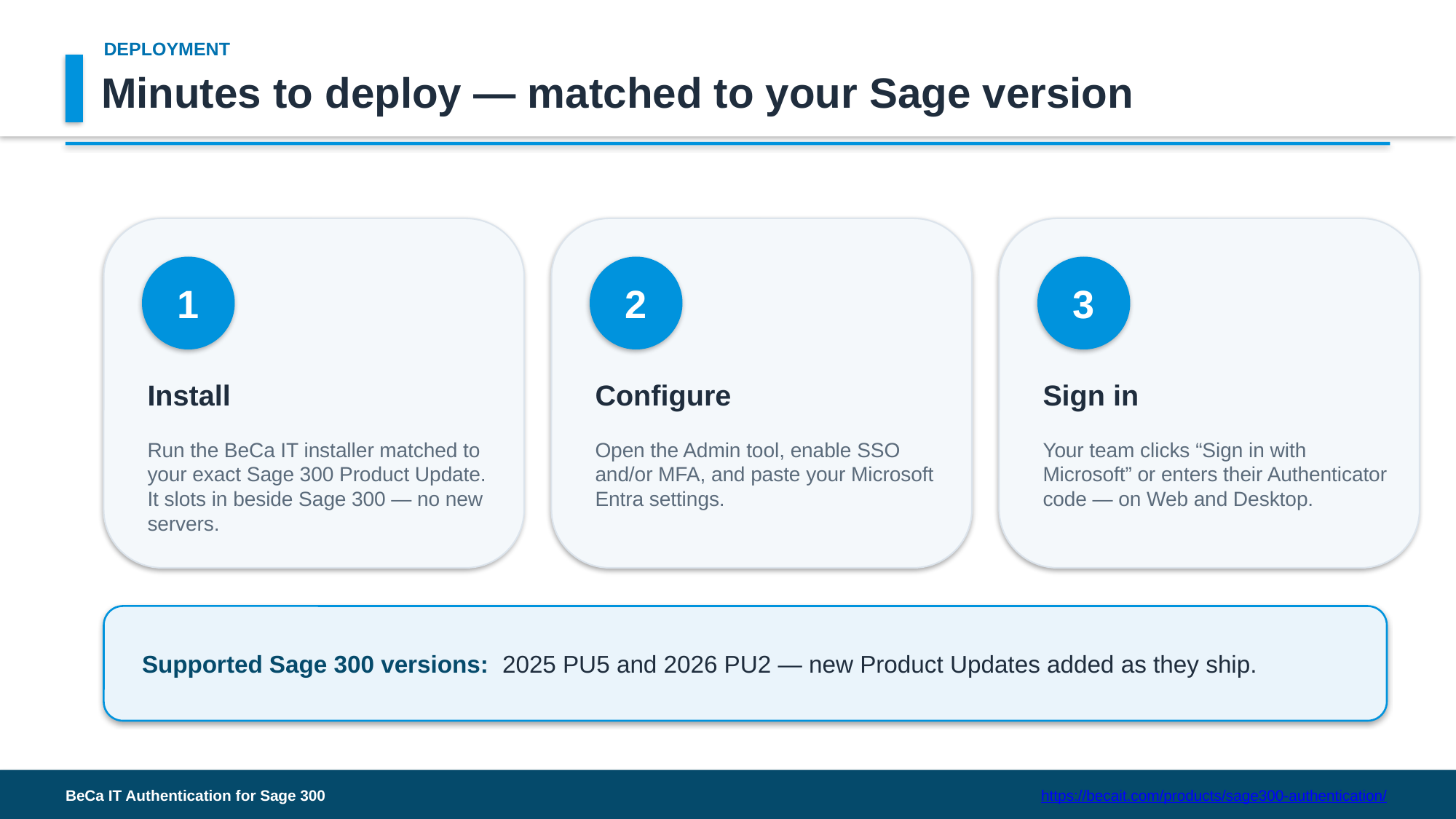

DEPLOYMENT

Minutes to deploy — matched to your Sage version

1

2

3
Install
Configure
Sign in
Run the BeCa IT installer matched to your exact Sage 300 Product Update. It slots in beside Sage 300 — no new servers.
Open the Admin tool, enable SSO and/or MFA, and paste your Microsoft Entra settings.
Your team clicks “Sign in with Microsoft” or enters their Authenticator code — on Web and Desktop.

Supported Sage 300 versions:  2025 PU5 and 2026 PU2 — new Product Updates added as they ship.

BeCa IT Authentication for Sage 300
https://becait.com/products/sage300-authentication/